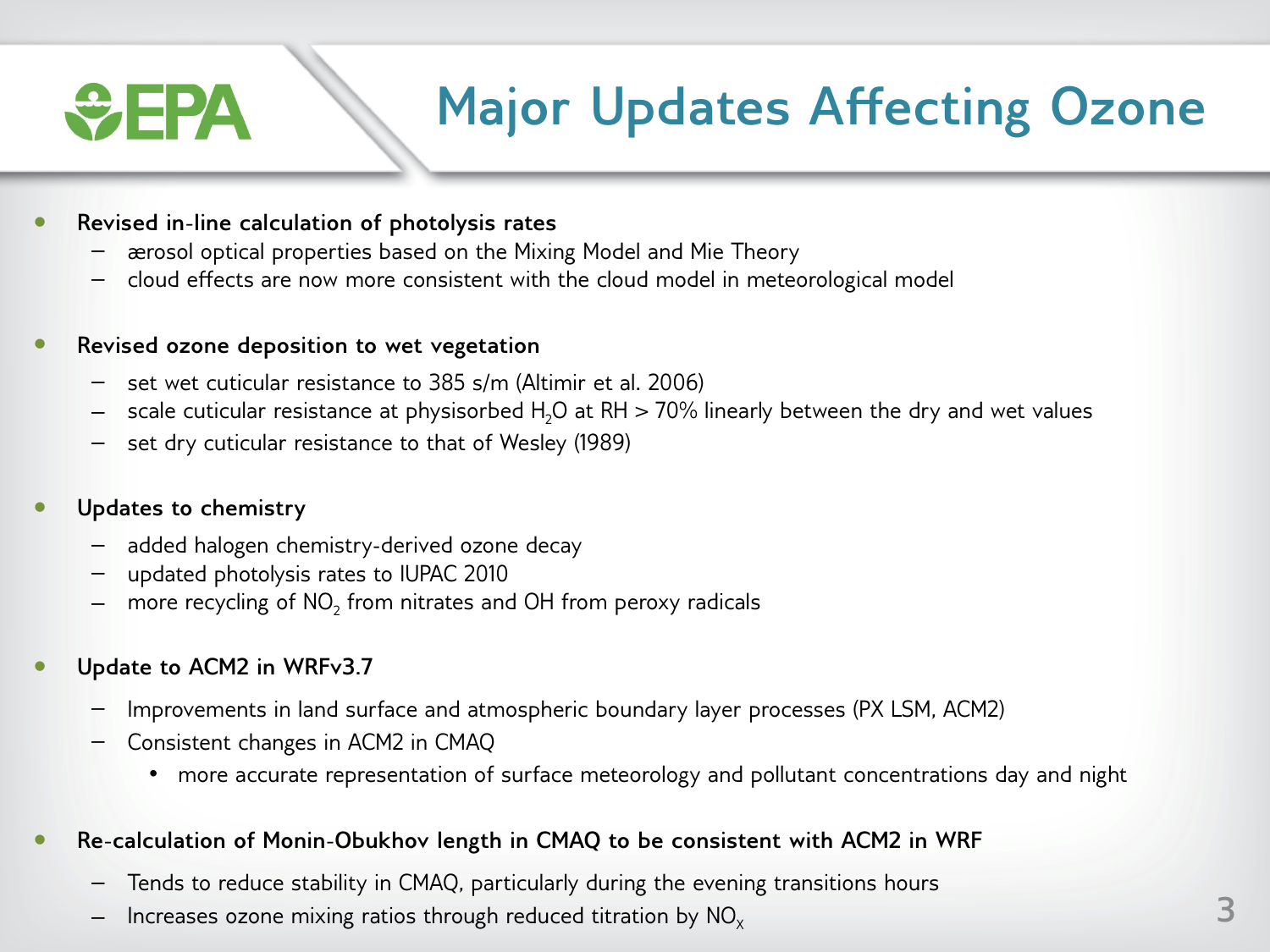

Major Updates Affecting Ozone
Revised in-line calculation of photolysis rates
aerosol optical properties based on the Mixing Model and Mie Theory
cloud effects are now more consistent with the cloud model in meteorological model

Revised ozone deposition to wet vegetation
set wet cuticular resistance to 385 s/m (Altimir et al. 2006)
scale cuticular resistance at physisorbed H2O at RH > 70% linearly between the dry and wet values
set dry cuticular resistance to that of Wesley (1989)

Updates to chemistry
added halogen chemistry-derived ozone decay
updated photolysis rates to IUPAC 2010
more recycling of NO2 from nitrates and OH from peroxy radicals

Update to ACM2 in WRFv3.7
Improvements in land surface and atmospheric boundary layer processes (PX LSM, ACM2)
Consistent changes in ACM2 in CMAQ
more accurate representation of surface meteorology and pollutant concentrations day and night

Re-calculation of Monin-Obukhov length in CMAQ to be consistent with ACM2 in WRF
Tends to reduce stability in CMAQ, particularly during the evening transitions hours
Increases ozone mixing ratios through reduced titration by NOX
3